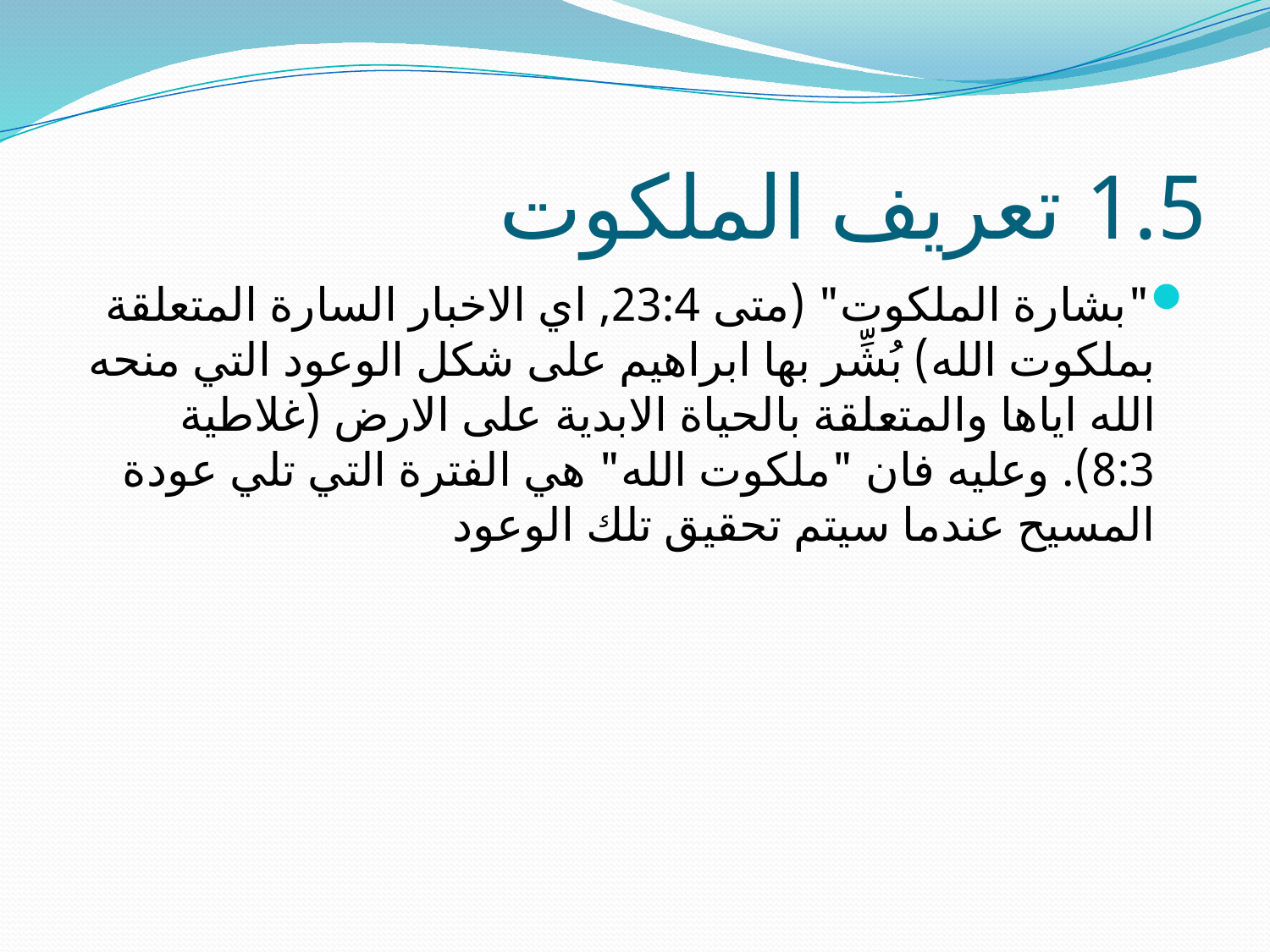

# 1.5 تعريف الملكوت
"بشارة الملكوت" (متى 23:4, اي الاخبار السارة المتعلقة بملكوت الله) بُشِّر بها ابراهيم على شكل الوعود التي منحه الله اياها والمتعلقة بالحياة الابدية على الارض (غلاطية 8:3). وعليه فان "ملكوت الله" هي الفترة التي تلي عودة المسيح عندما سيتم تحقيق تلك الوعود